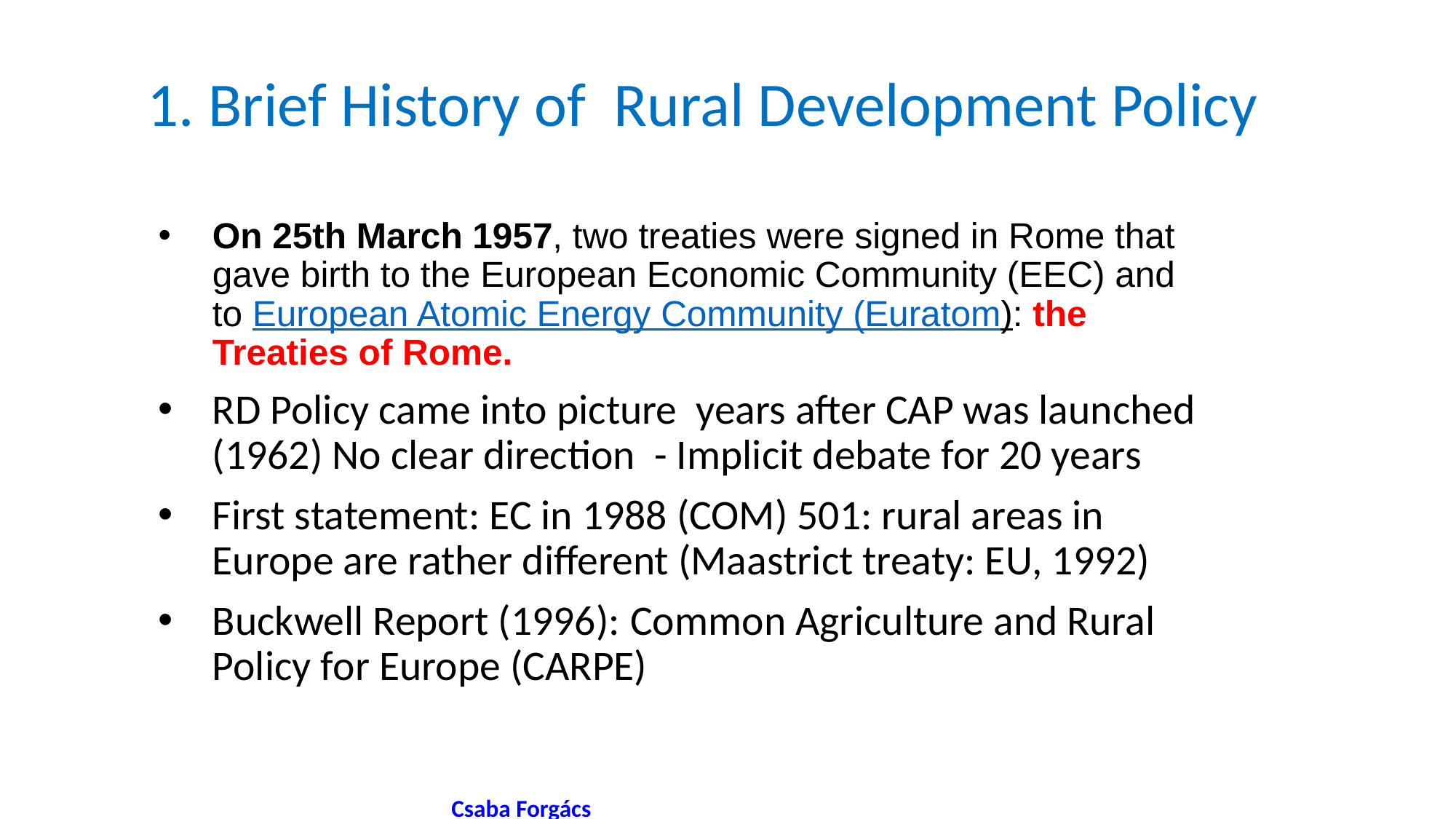

# 1. Brief History of  Rural Development Policy

On 25th March 1957, two treaties were signed in Rome that gave birth to the European Economic Community (EEC) and to European Atomic Energy Community (Euratom): the Treaties of Rome.
RD Policy came into picture  years after CAP was launched (1962) No clear direction  - Implicit debate for 20 years
First statement: EC in 1988 (COM) 501: rural areas in Europe are rather different (Maastrict treaty: EU, 1992)
Buckwell Report (1996): Common Agriculture and Rural Policy for Europe (CARPE)

                       Csaba Forgács